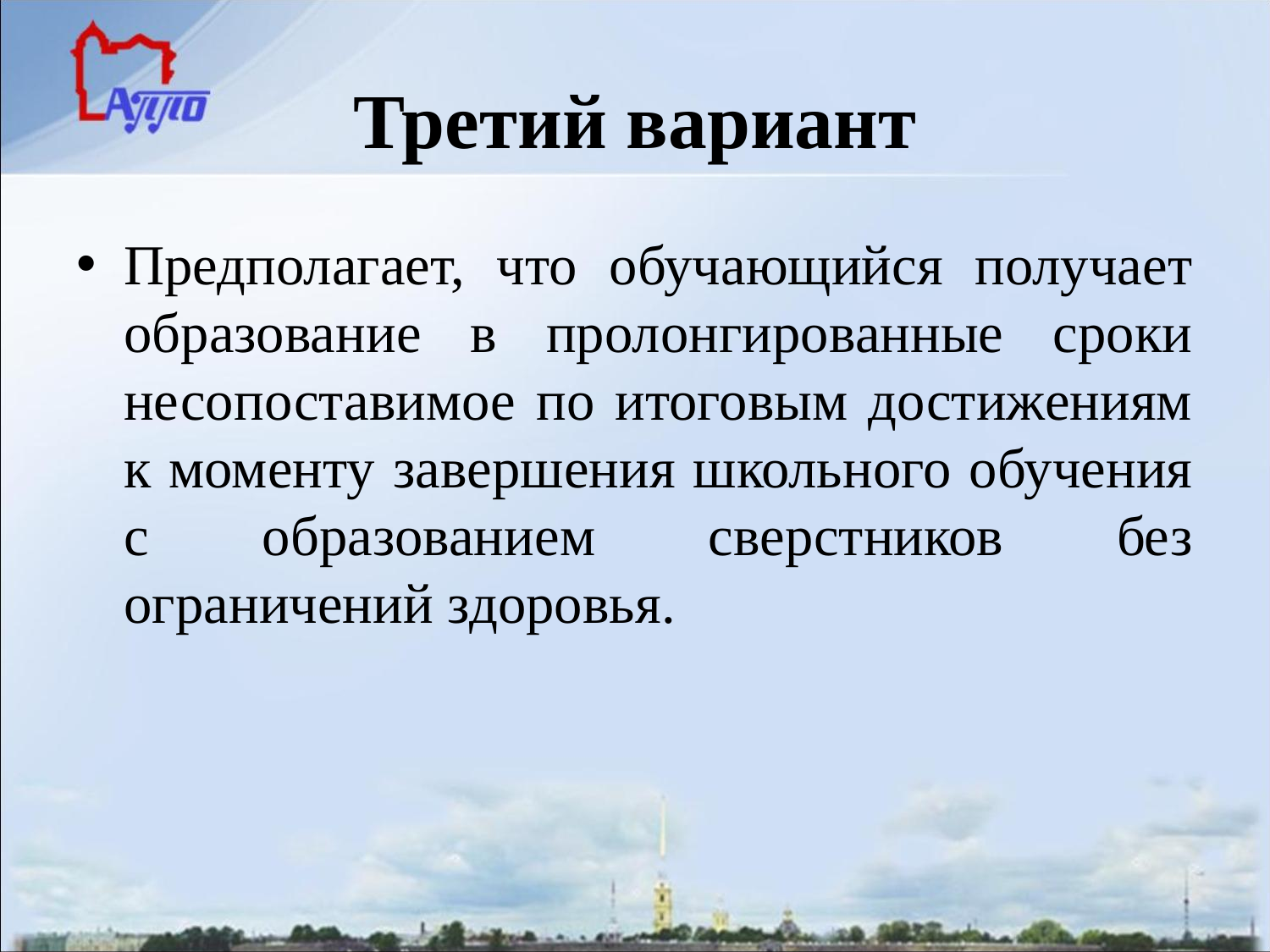

# Третий вариант
Предполагает, что обучающийся получает образование в пролонгированные сроки несопоставимое по итоговым достижениям к моменту завершения школьного обучения с образованием сверстников без ограничений здоровья.